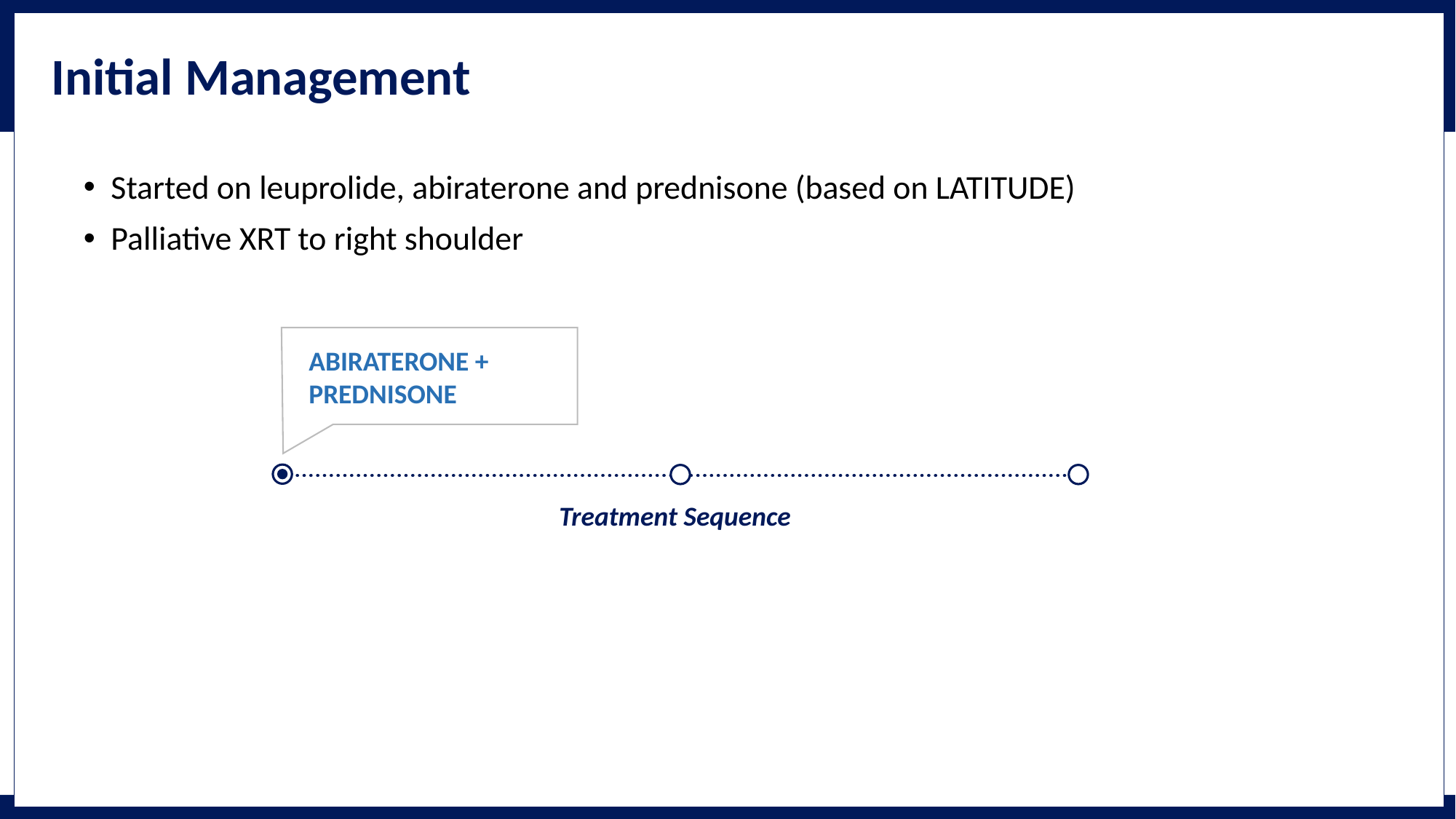

# Initial Management
Started on leuprolide, abiraterone and prednisone (based on LATITUDE)
Palliative XRT to right shoulder

Abiraterone + prednisone

Treatment Sequence